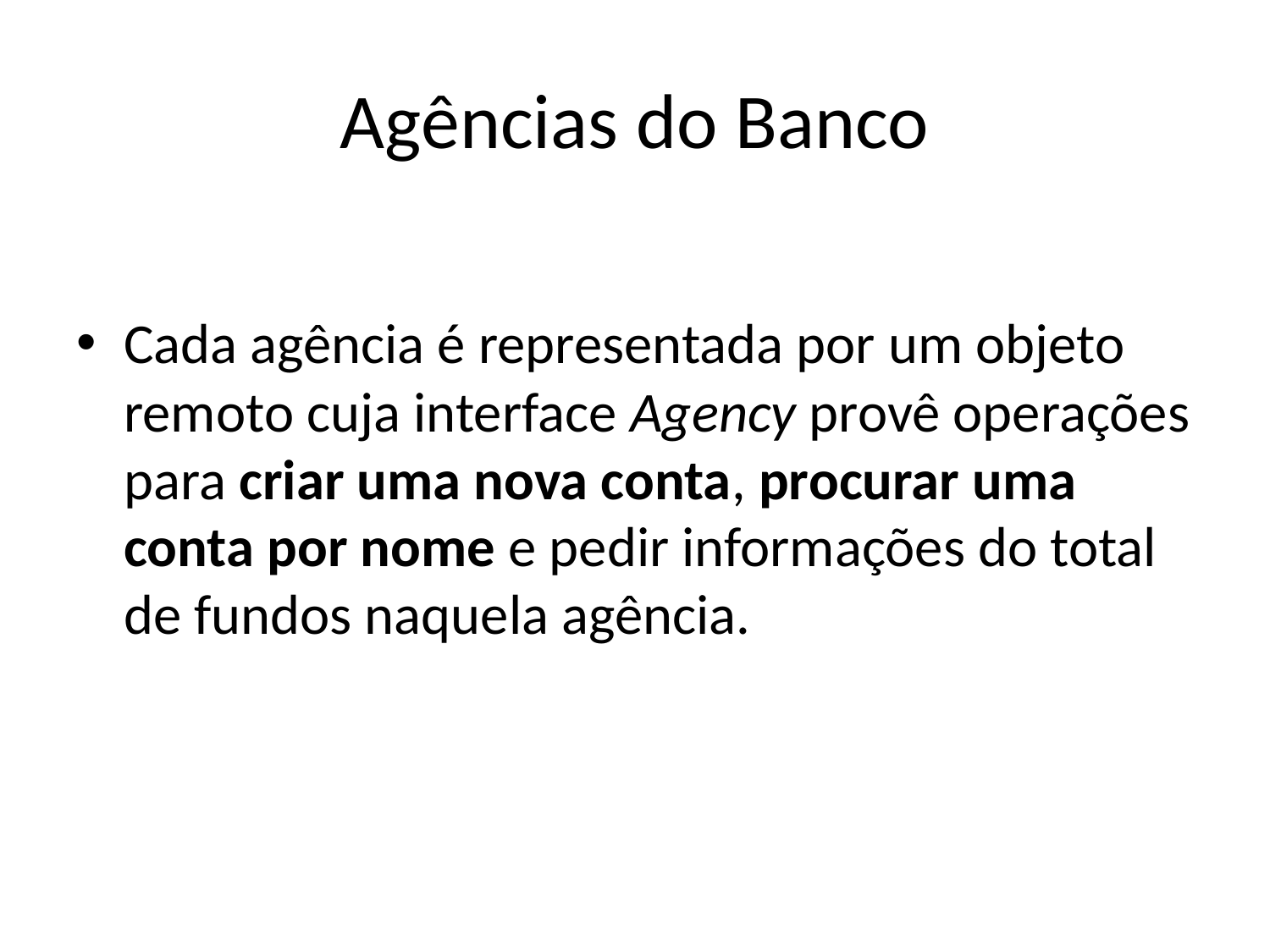

# Agências do Banco

Cada agência é representada por um objeto remoto cuja interface Agency provê operações para criar uma nova conta, procurar uma conta por nome e pedir informações do total de fundos naquela agência.